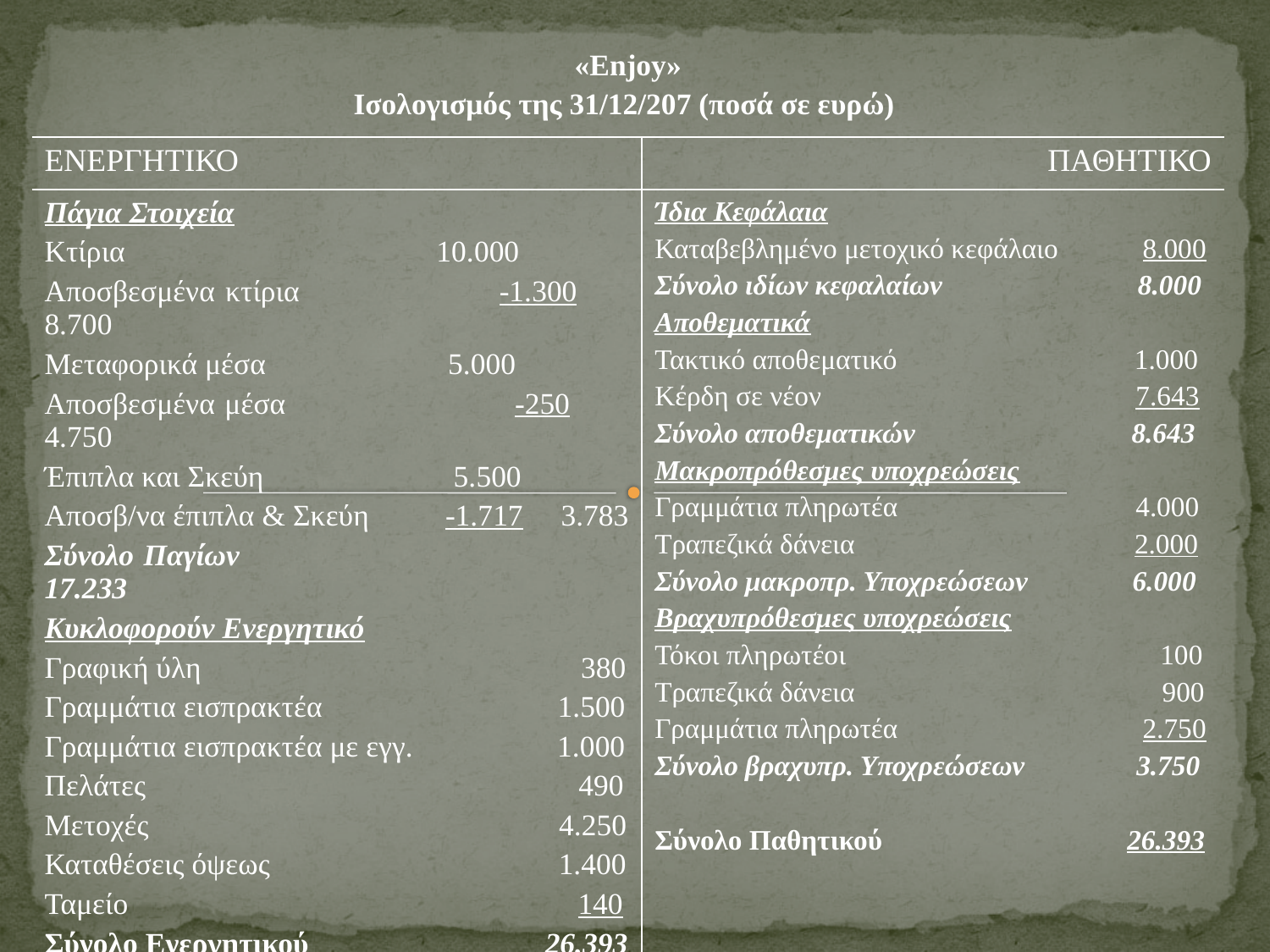

| «Enjoy» Ισολογισμός της 31/12/207 (ποσά σε ευρώ) |  |
| --- | --- |
| ΕΝΕΡΓΗΤΙΚΟ | ΠΑΘΗΤΙΚΟ |
| Πάγια Στοιχεία Κτίρια 10.000 Αποσβεσμένα κτίρια -1.300 8.700 Μεταφορικά μέσα 5.000 Αποσβεσμένα μέσα -250 4.750 Έπιπλα και Σκεύη 5.500 Αποσβ/να έπιπλα & Σκεύη -1.717 3.783 Σύνολο Παγίων 17.233 Κυκλοφορούν Ενεργητικό Γραφική ύλη 380 Γραμμάτια εισπρακτέα 1.500 Γραμμάτια εισπρακτέα με εγγ. 1.000 Πελάτες 490 Μετοχές 4.250 Καταθέσεις όψεως 1.400 Ταμείο 140 Σύνολο Ενεργητικού 26.393 | Ίδια Κεφάλαια Καταβεβλημένο μετοχικό κεφάλαιο 8.000 Σύνολο ιδίων κεφαλαίων 8.000 Αποθεματικά Τακτικό αποθεματικό 1.000 Κέρδη σε νέον 7.643 Σύνολο αποθεματικών 8.643 Μακροπρόθεσμες υποχρεώσεις Γραμμάτια πληρωτέα 4.000 Τραπεζικά δάνεια 2.000 Σύνολο μακροπρ. Υποχρεώσεων 6.000 Βραχυπρόθεσμες υποχρεώσεις Τόκοι πληρωτέοι 100 Τραπεζικά δάνεια 900 Γραμμάτια πληρωτέα 2.750 Σύνολο βραχυπρ. Υποχρεώσεων 3.750 Σύνολο Παθητικού 26.393 |